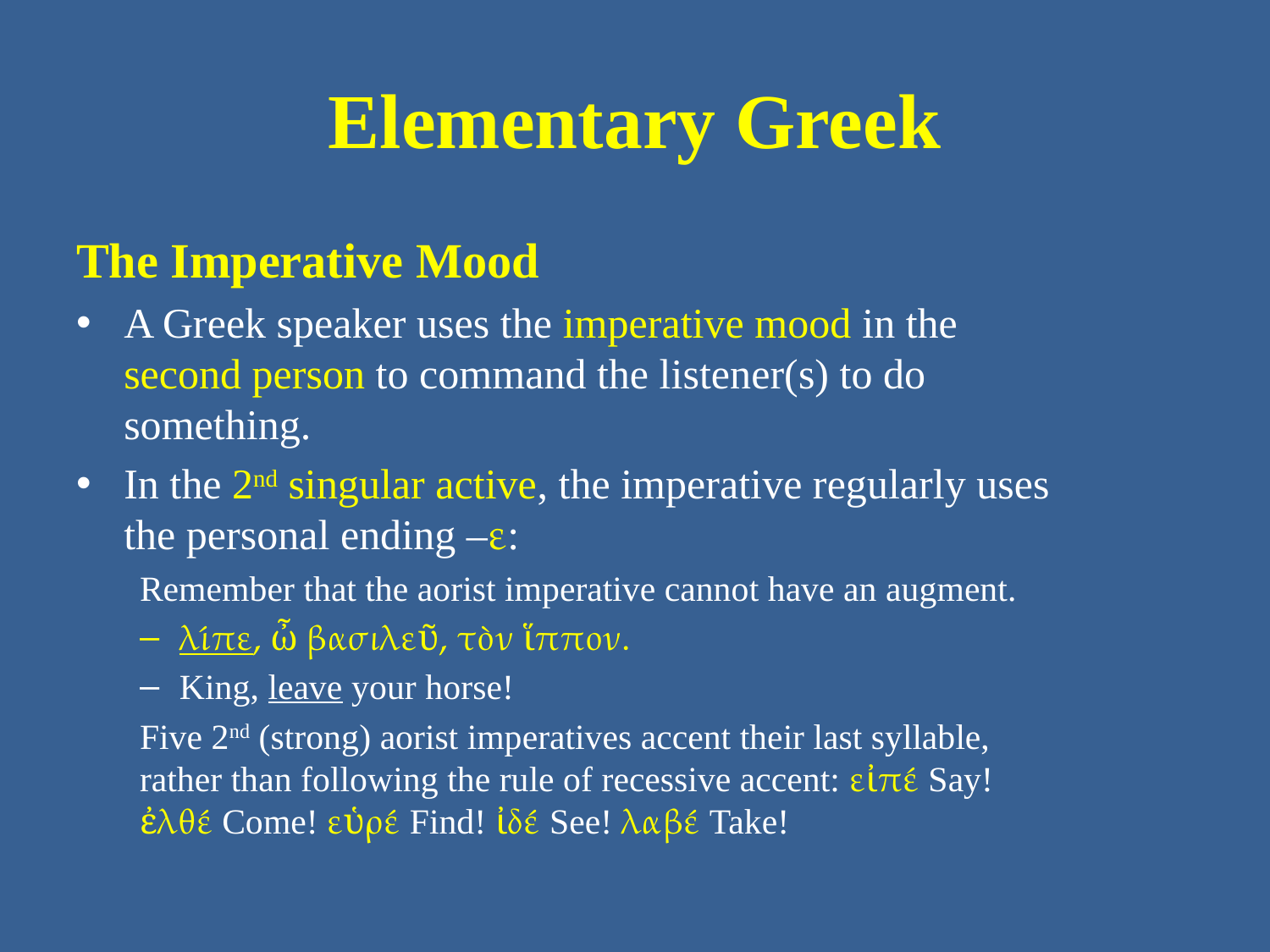

# Elementary Greek
The Imperative Mood
A Greek speaker uses the imperative mood in the second person to command the listener(s) to do something.
In the 2nd singular active, the imperative regularly uses the personal ending –ε:
Remember that the aorist imperative cannot have an augment.
λίπε, ὦ βασιλεῦ, τὸν ἵππον.
King, leave your horse!
Five 2nd (strong) aorist imperatives accent their last syllable, rather than following the rule of recessive accent: εἰπέ Say! ἐλθέ Come! εὑρέ Find! ἰδέ See! λαβέ Take!